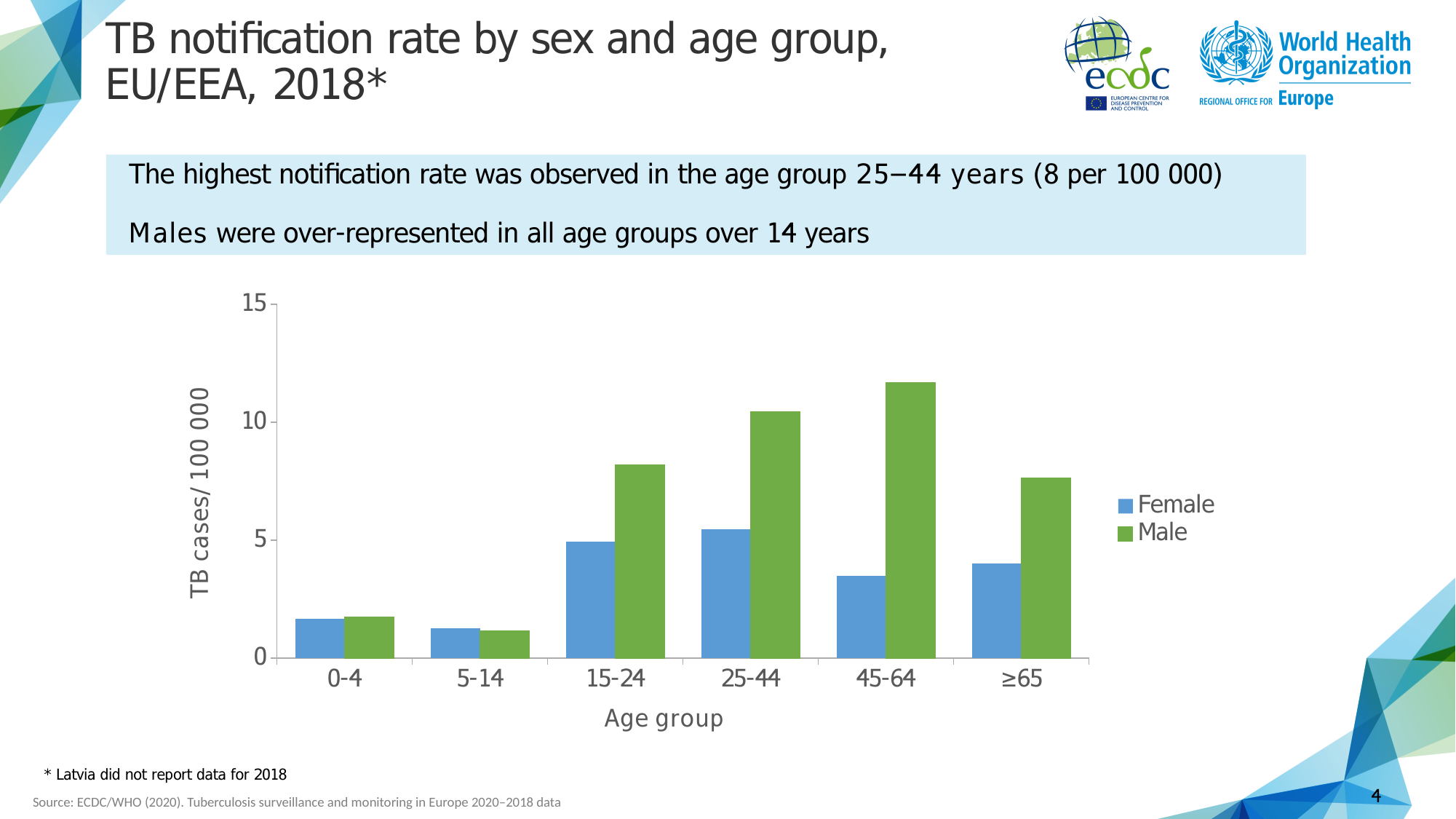

# TB notification rate by sex and age group, EU/EEA, 2018*
The highest notification rate was observed in the age group 25–44 years (8 per 100 000)

Males were over-represented in all age groups over 14 years

### Chart

| Category | Female | Male |
|---|---|---|
| 0-4 | 1.6883369447176158 | 1.7455403691046247 |
| 5-14 | 1.268270791573579 | 1.153490904937824 |
| 15-24 | 4.956403460486788 | 8.210603998522645 |
| 25-44 | 5.4720912393728645 | 10.435711640171304 |
| 45-64 | 3.4898263558172027 | 11.687310435554728 |
| ≥65 | 4.0060344490704995 | 7.635592712259538 |
* Latvia did not report data for 2018
4
Source: ECDC/WHO (2020). Tuberculosis surveillance and monitoring in Europe 2020–2018 data